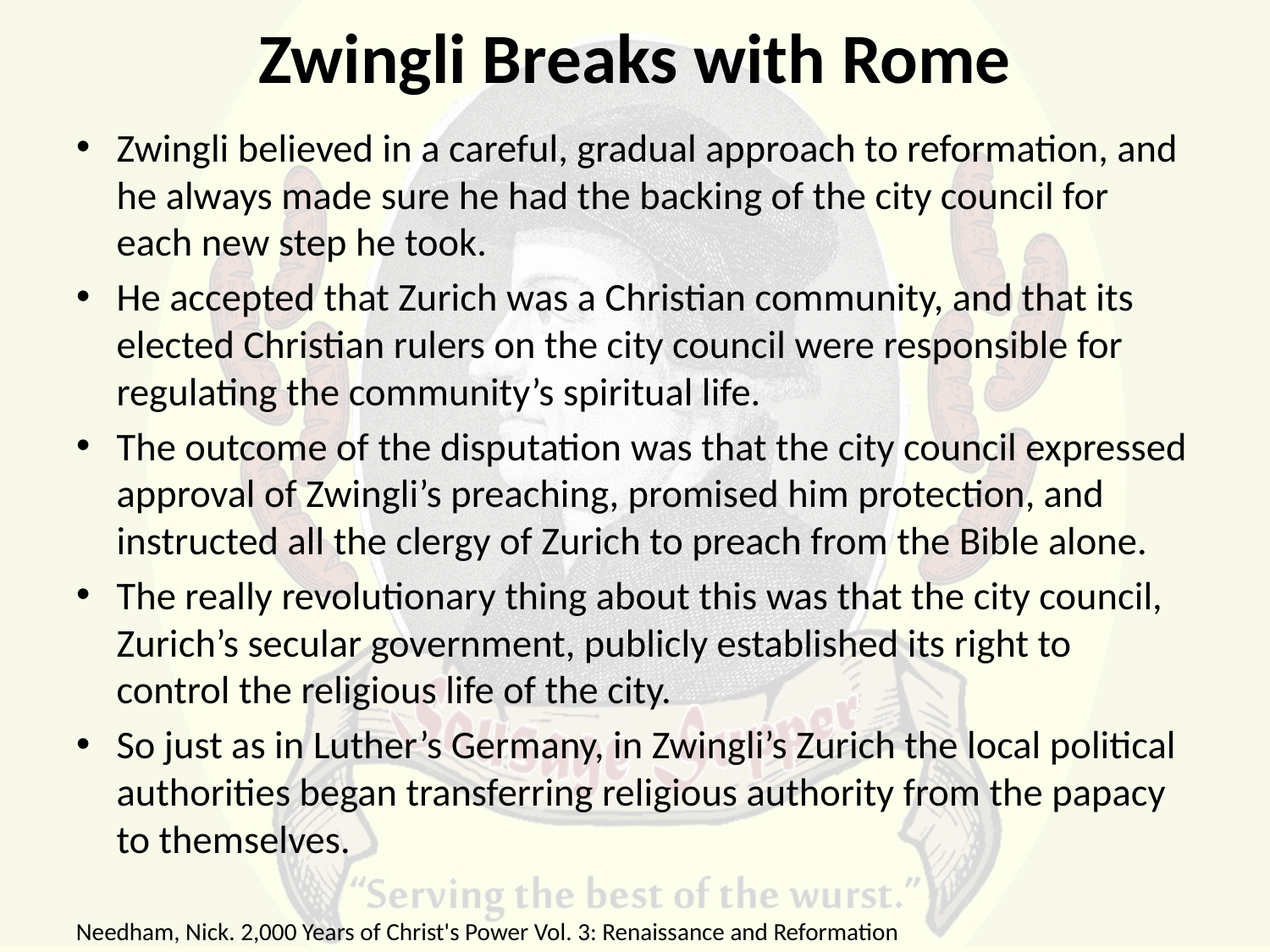

# Zwingli Breaks with Rome
Zwingli believed in a careful, gradual approach to reformation, and he always made sure he had the backing of the city council for each new step he took.
He accepted that Zurich was a Christian community, and that its elected Christian rulers on the city council were responsible for regulating the community’s spiritual life.
The outcome of the disputation was that the city council expressed approval of Zwingli’s preaching, promised him protection, and instructed all the clergy of Zurich to preach from the Bible alone.
The really revolutionary thing about this was that the city council, Zurich’s secular government, publicly established its right to control the religious life of the city.
So just as in Luther’s Germany, in Zwingli’s Zurich the local political authorities began transferring religious authority from the papacy to themselves.
Needham, Nick. 2,000 Years of Christ's Power Vol. 3: Renaissance and Reformation